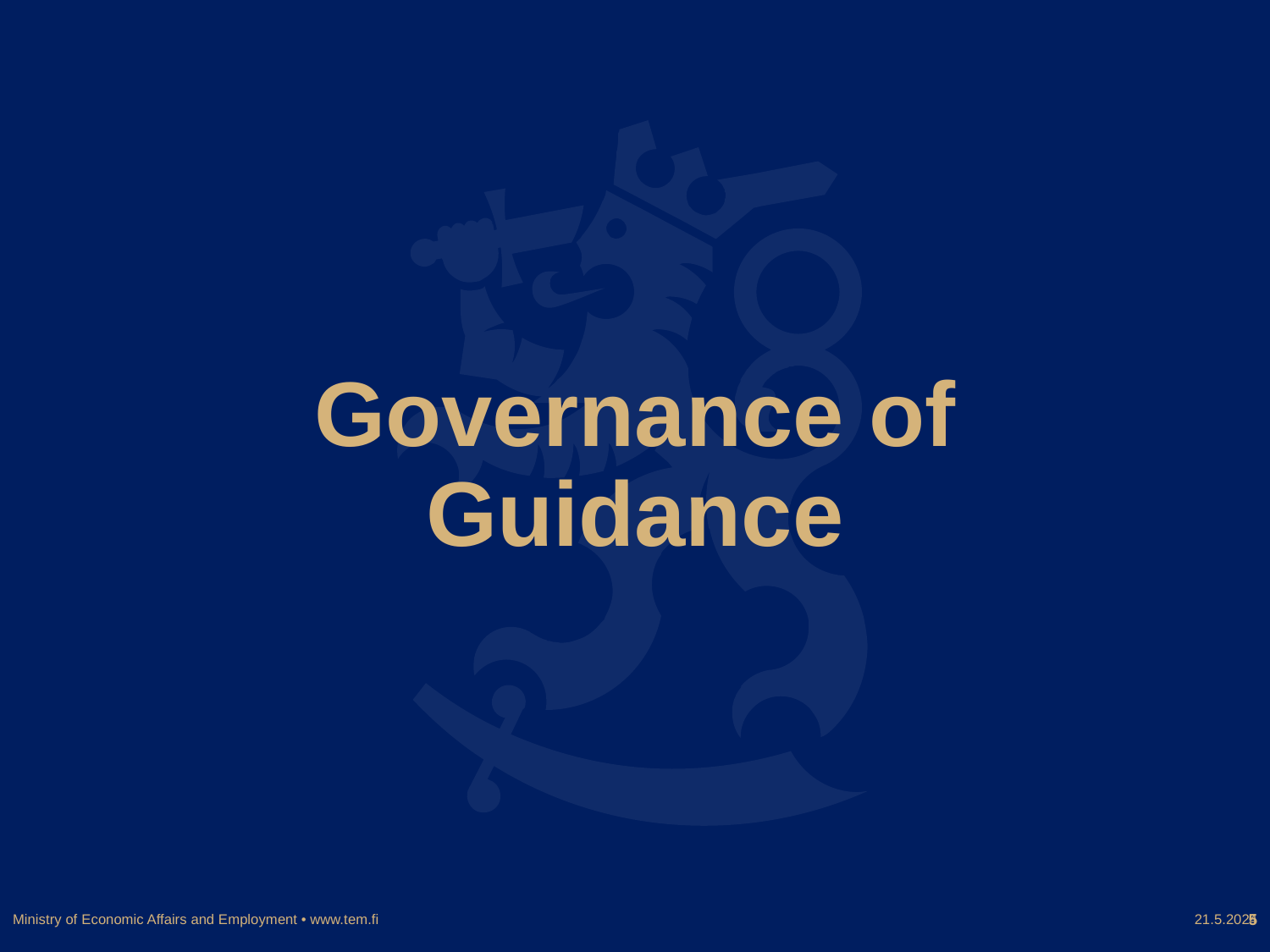

Governance of Guidance
Ministry of Economic Affairs and Employment • www.tem.fi
21.5.2024
5